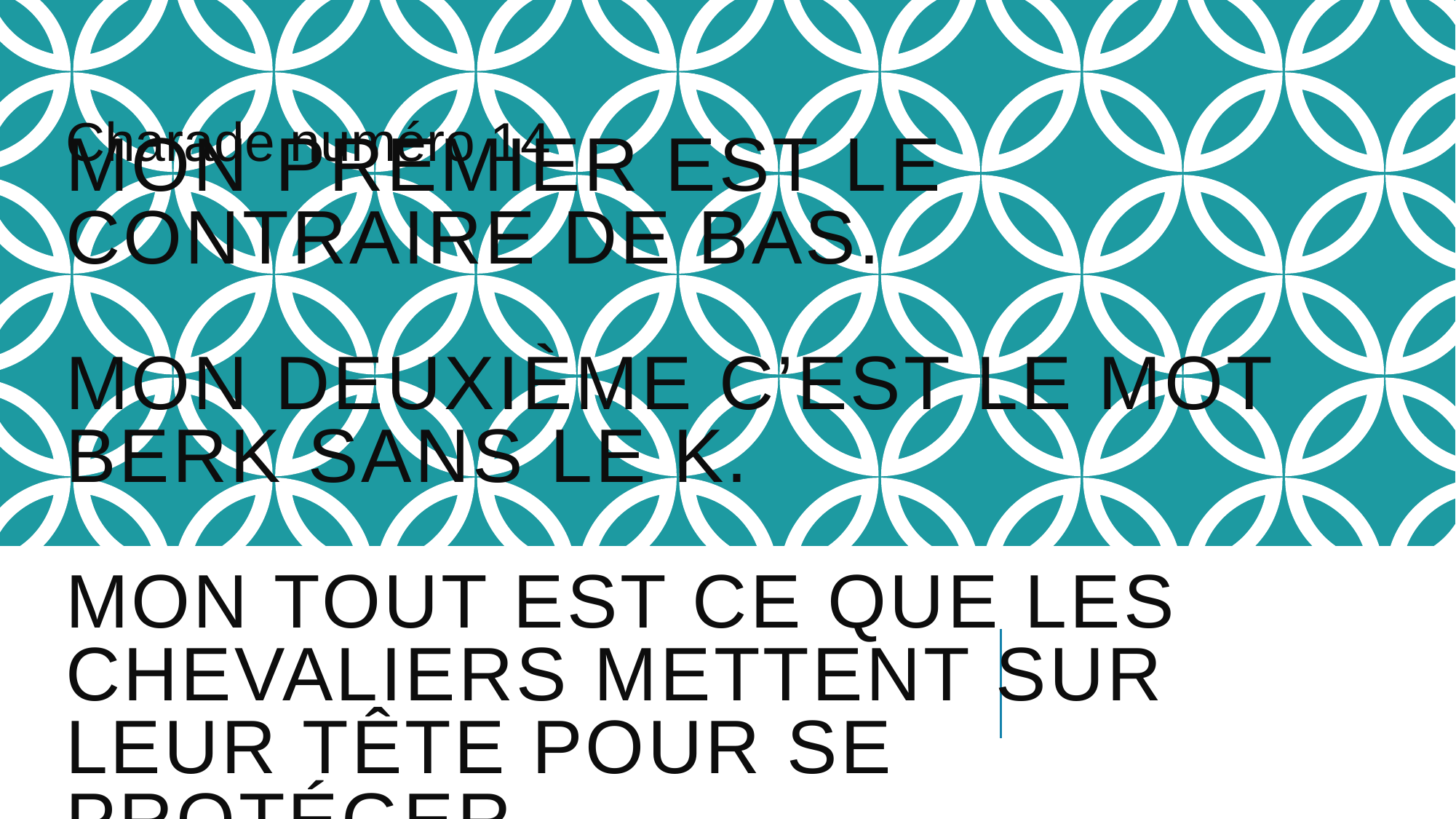

Charade numéro 14
# Mon premier est le contraire de bas. Mon deuxième c’est le mot berk sans le K. Mon tout est ce que les chevaliers mettent sur leur tête pour se protéger.